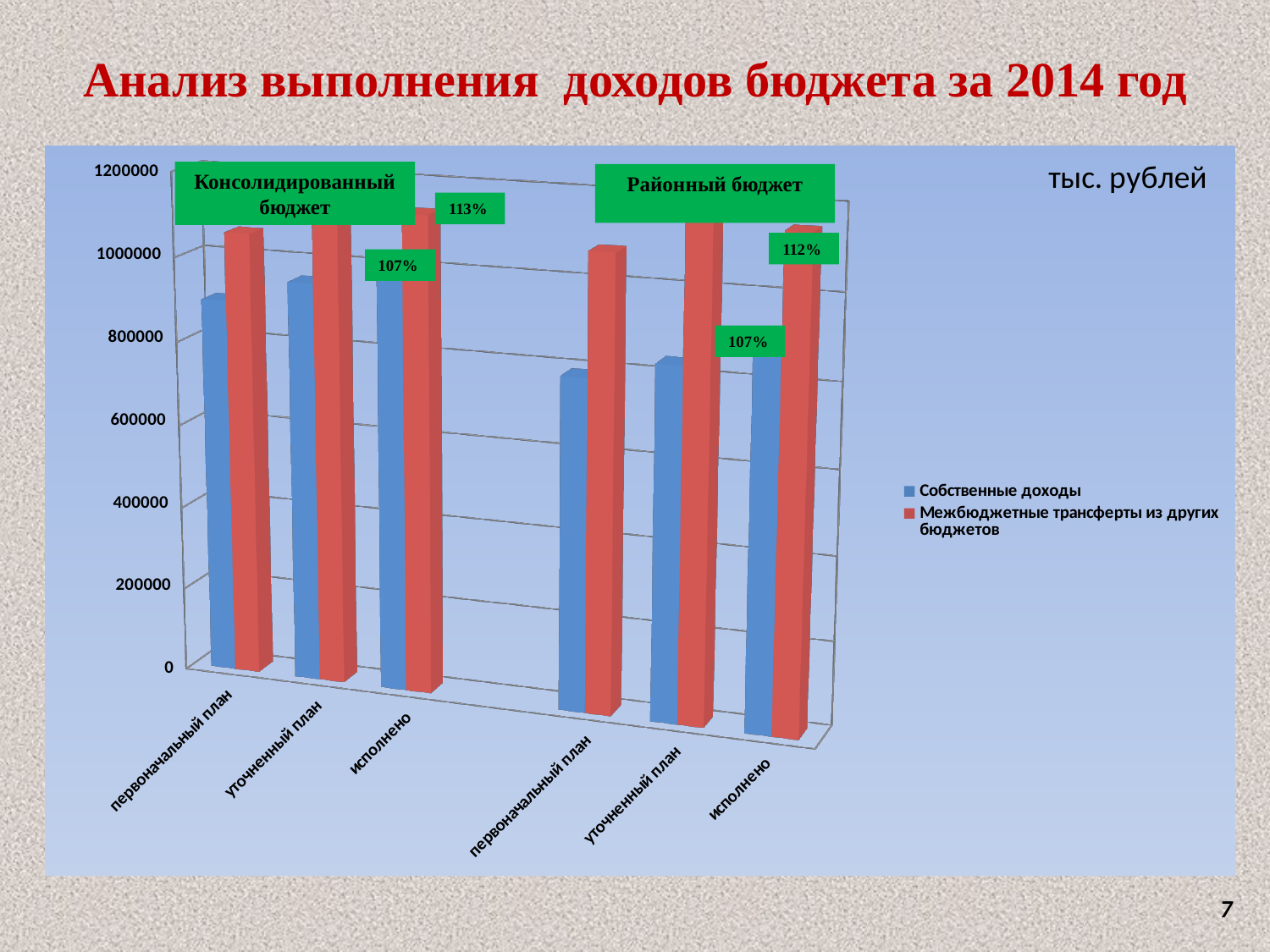

Анализ выполнения  доходов бюджета за 2014 год

[unsupported chart]

Консолидированный бюджет
Районный бюджет

113%
112%
107%
107%
7